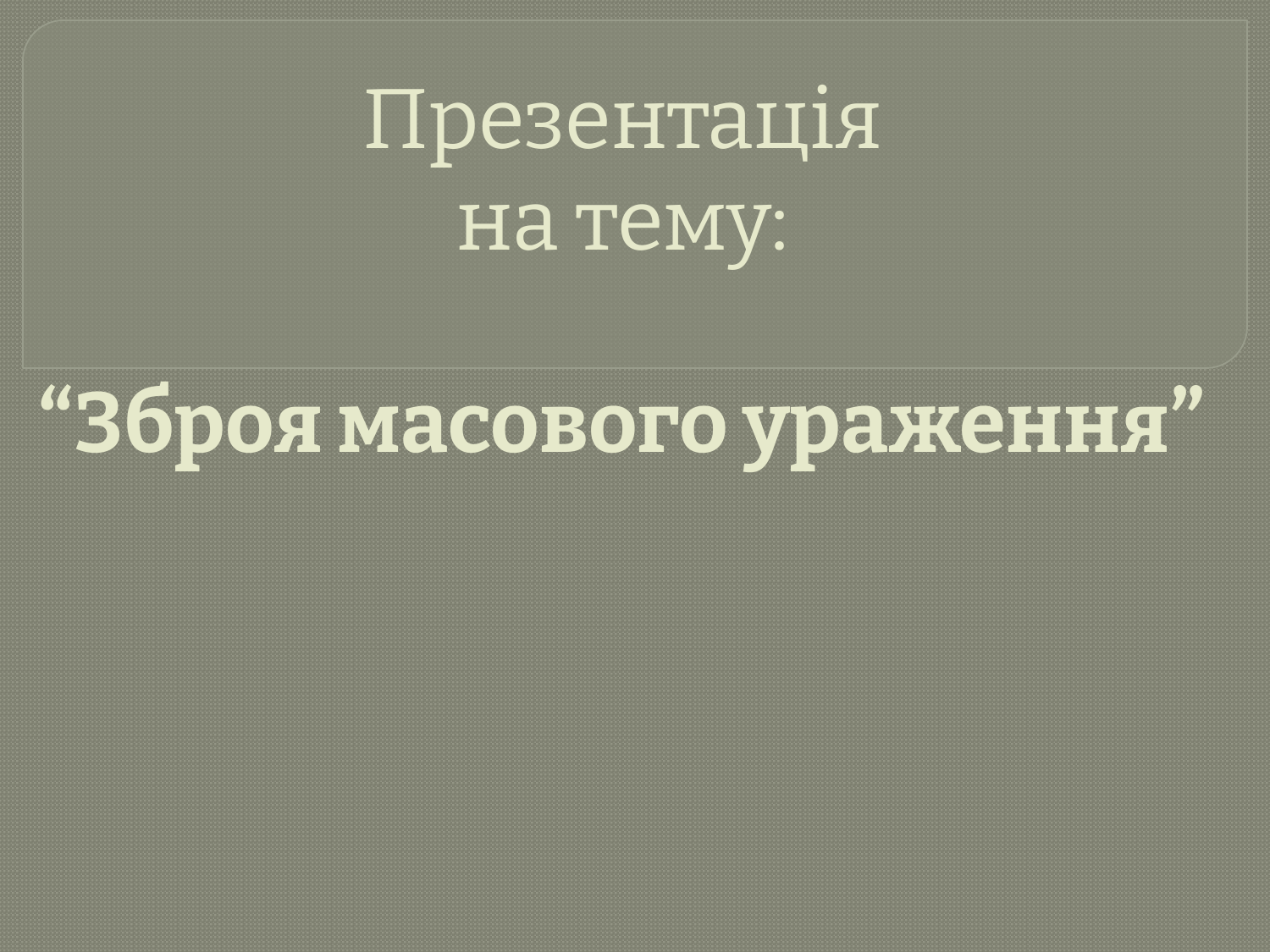

# Презентація на тему: “Зброя масового ураження”